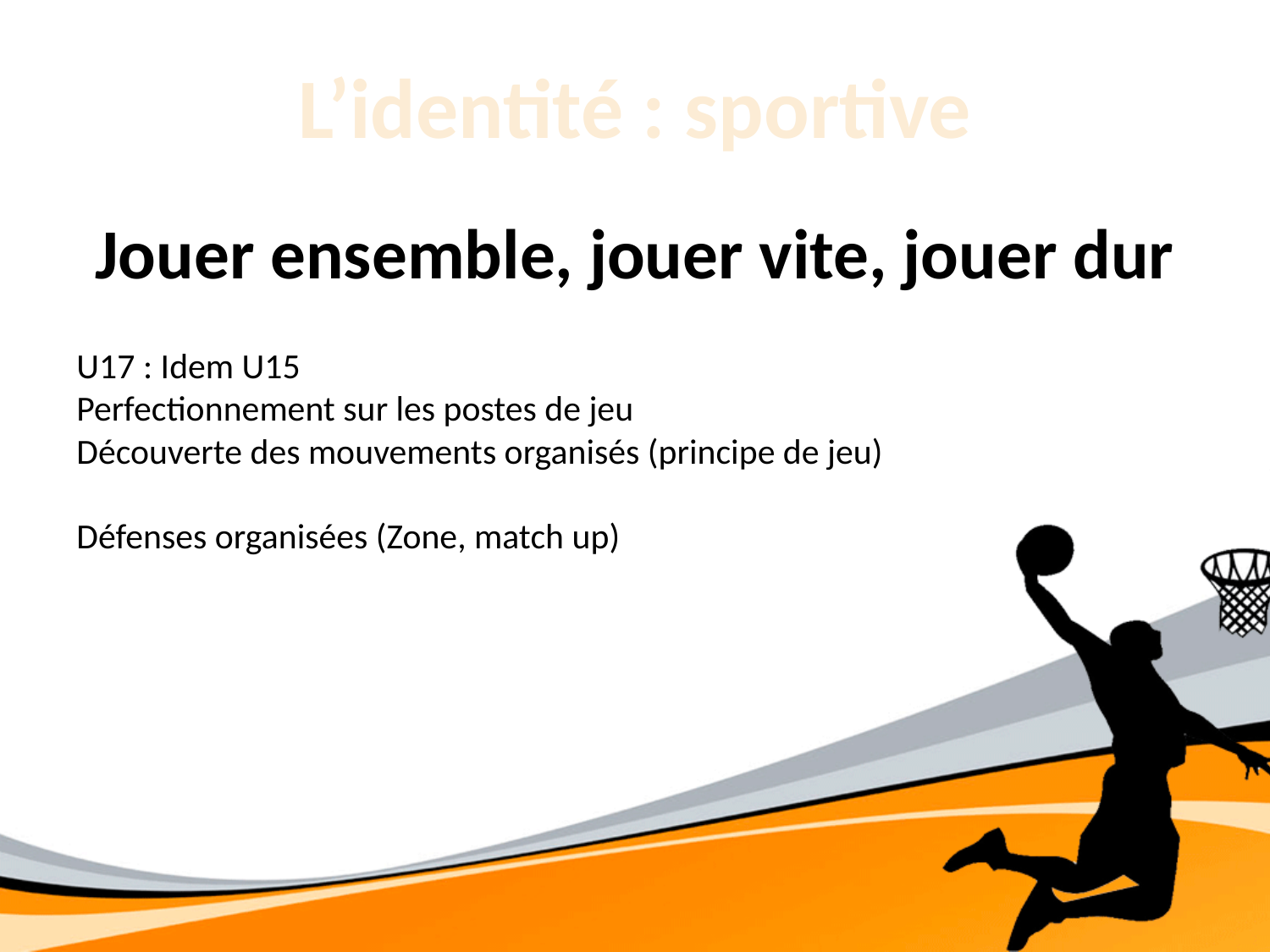

# L’identité : sportive
Jouer ensemble, jouer vite, jouer dur

U17 : Idem U15
Perfectionnement sur les postes de jeu
Découverte des mouvements organisés (principe de jeu)
Défenses organisées (Zone, match up)